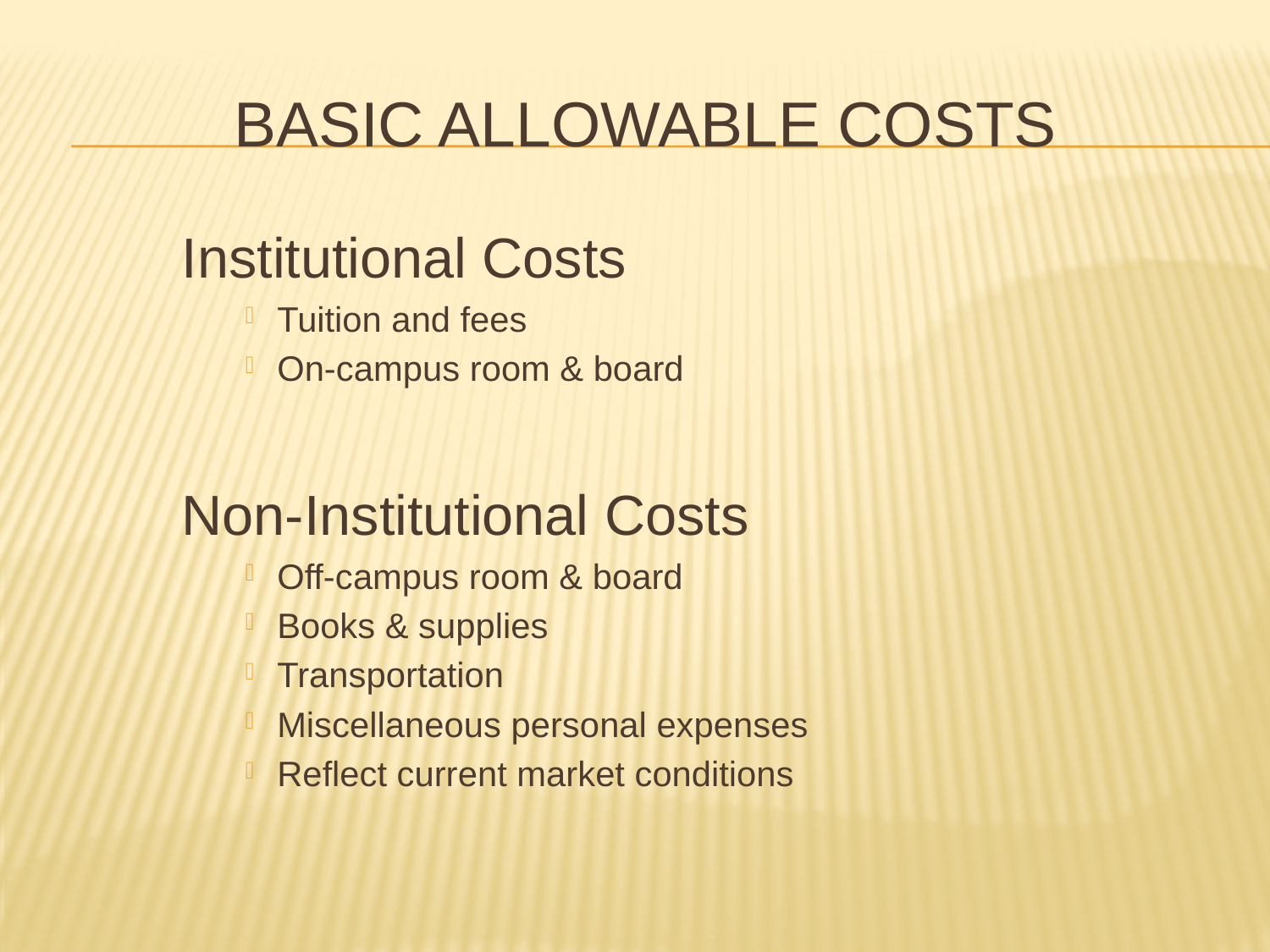

# Basic Allowable Costs
	Institutional Costs
Tuition and fees
On-campus room & board

	Non-Institutional Costs
Off-campus room & board
Books & supplies
Transportation
Miscellaneous personal expenses
Reflect current market conditions